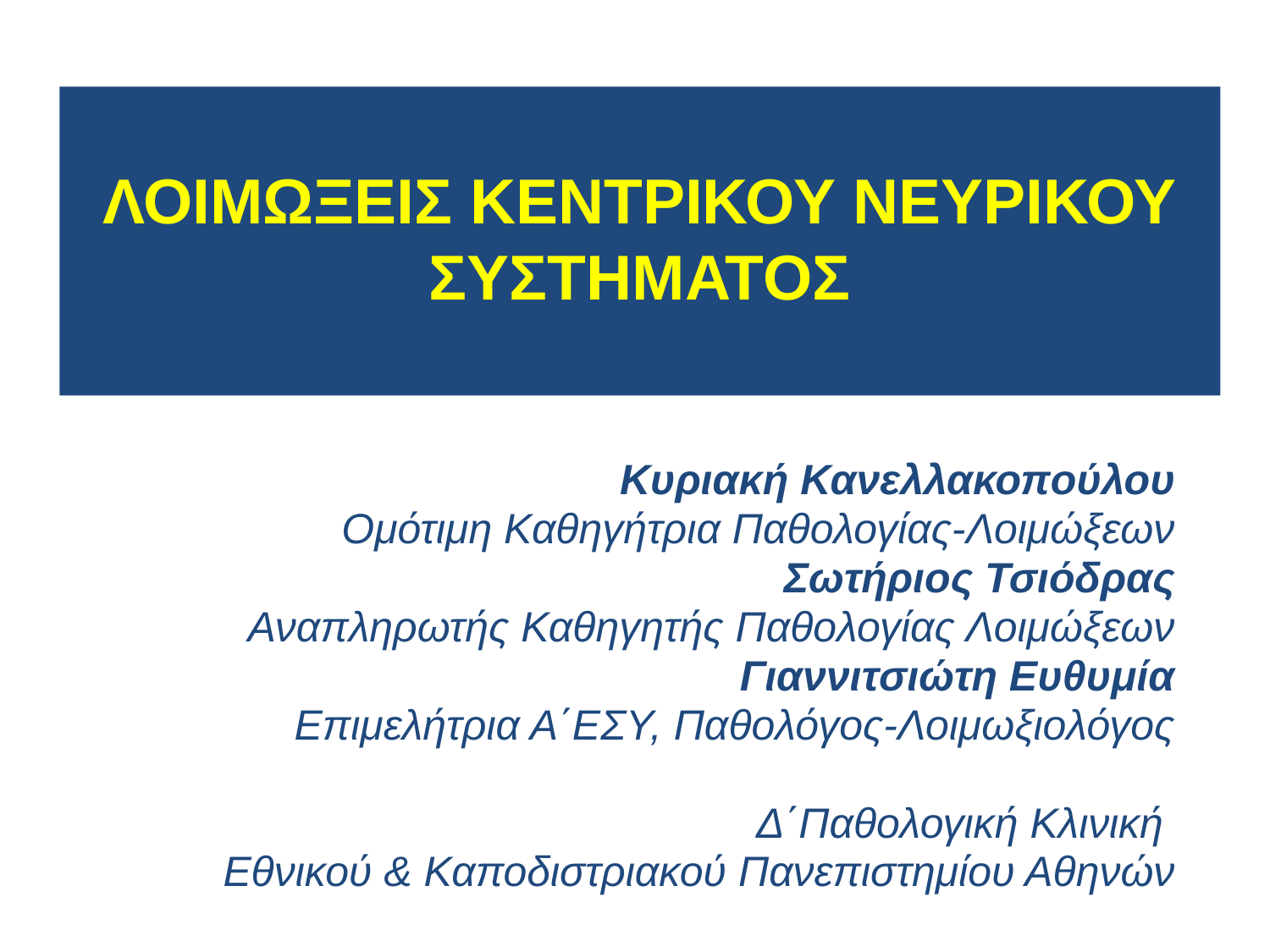

# ΛΟΙΜΩΞΕΙΣ ΚΕΝΤΡΙΚΟΥ ΝΕΥΡΙΚΟΥ ΣΥΣΤΗΜΑΤΟΣ
Κυριακή Κανελλακοπούλου
Ομότιμη Καθηγήτρια Παθολογίας-Λοιμώξεων
Σωτήριος Τσιόδρας
Αναπληρωτής Καθηγητής Παθολογίας Λοιμώξεων
 Γιαννιτσιώτη Ευθυμία
Επιμελήτρια Α΄ΕΣΥ, Παθολόγος-Λοιμωξιολόγος

Δ΄Παθολογική Κλινική
Εθνικού & Καποδιστριακού Πανεπιστημίου Αθηνών